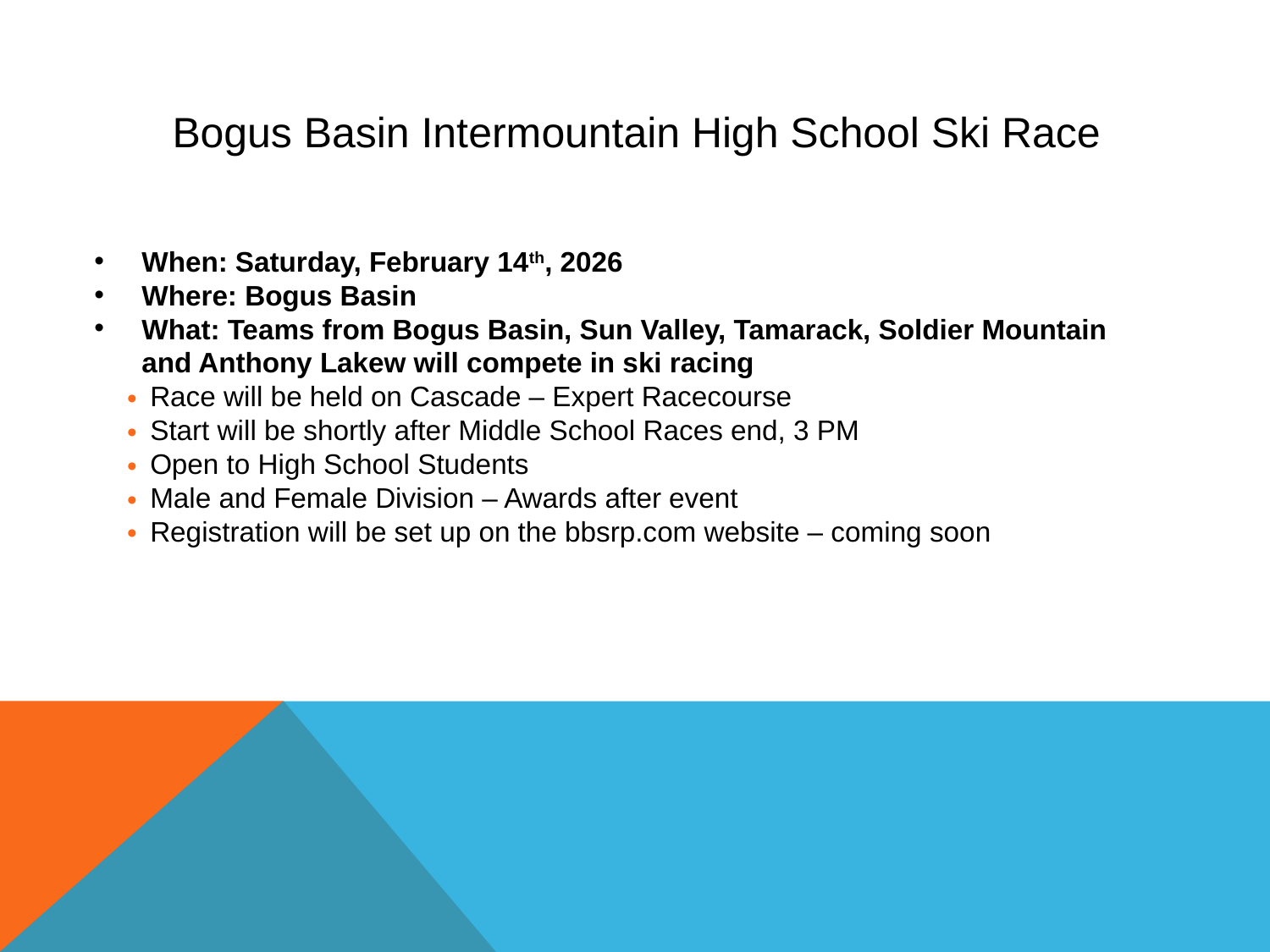

# Bogus Basin Intermountain High School Ski Race
When: Saturday, February 14th, 2026
Where: Bogus Basin
What: Teams from Bogus Basin, Sun Valley, Tamarack, Soldier Mountain and Anthony Lakew will compete in ski racing
Race will be held on Cascade – Expert Racecourse
Start will be shortly after Middle School Races end, 3 PM
Open to High School Students
Male and Female Division – Awards after event
Registration will be set up on the bbsrp.com website – coming soon